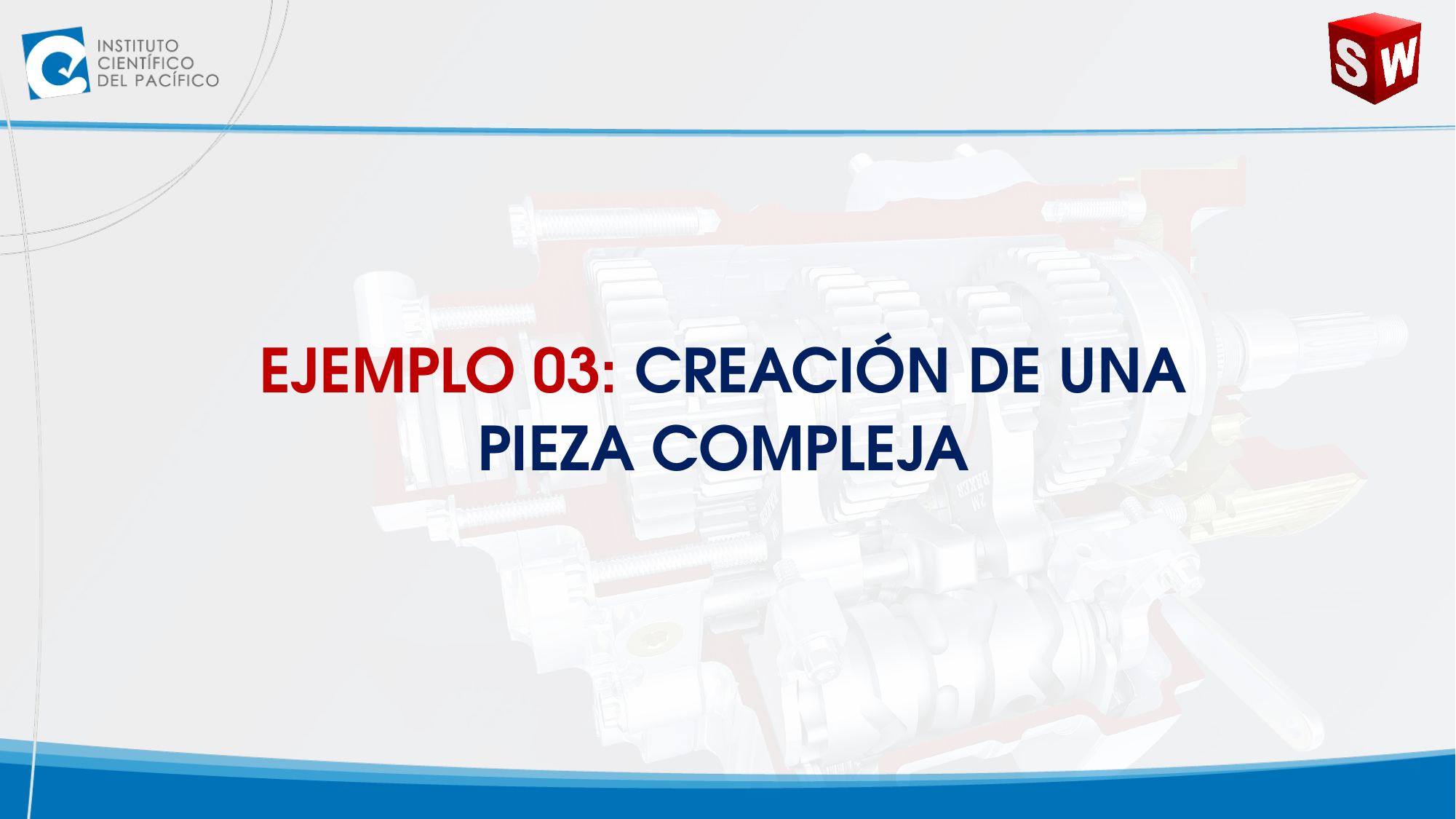

EJEMPLO 03: CREACIÓN DE UNA PIEZA COMPLEJA